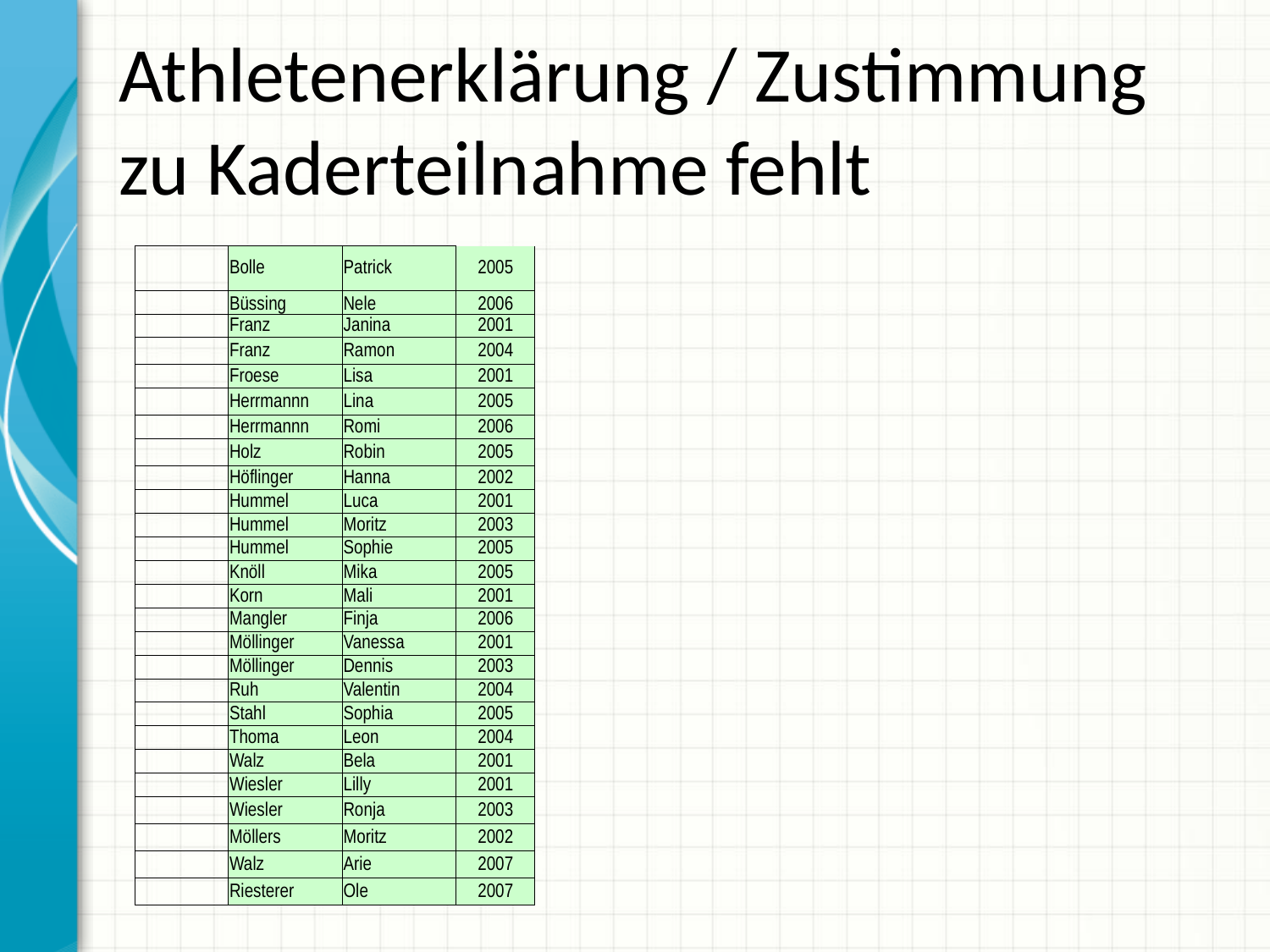

# Athletenerklärung / Zustimmung zu Kaderteilnahme fehlt
|  | Bolle | Patrick | 2005 |
| --- | --- | --- | --- |
|  | Büssing | Nele | 2006 |
|  | Franz | Janina | 2001 |
|  | Franz | Ramon | 2004 |
|  | Froese | Lisa | 2001 |
|  | Herrmannn | Lina | 2005 |
|  | Herrmannn | Romi | 2006 |
|  | Holz | Robin | 2005 |
|  | Höflinger | Hanna | 2002 |
|  | Hummel | Luca | 2001 |
|  | Hummel | Moritz | 2003 |
|  | Hummel | Sophie | 2005 |
|  | Knöll | Mika | 2005 |
|  | Korn | Mali | 2001 |
|  | Mangler | Finja | 2006 |
|  | Möllinger | Vanessa | 2001 |
|  | Möllinger | Dennis | 2003 |
|  | Ruh | Valentin | 2004 |
|  | Stahl | Sophia | 2005 |
|  | Thoma | Leon | 2004 |
|  | Walz | Bela | 2001 |
|  | Wiesler | Lilly | 2001 |
|  | Wiesler | Ronja | 2003 |
|  | Möllers | Moritz | 2002 |
|  | Walz | Arie | 2007 |
|  | Riesterer | Ole | 2007 |